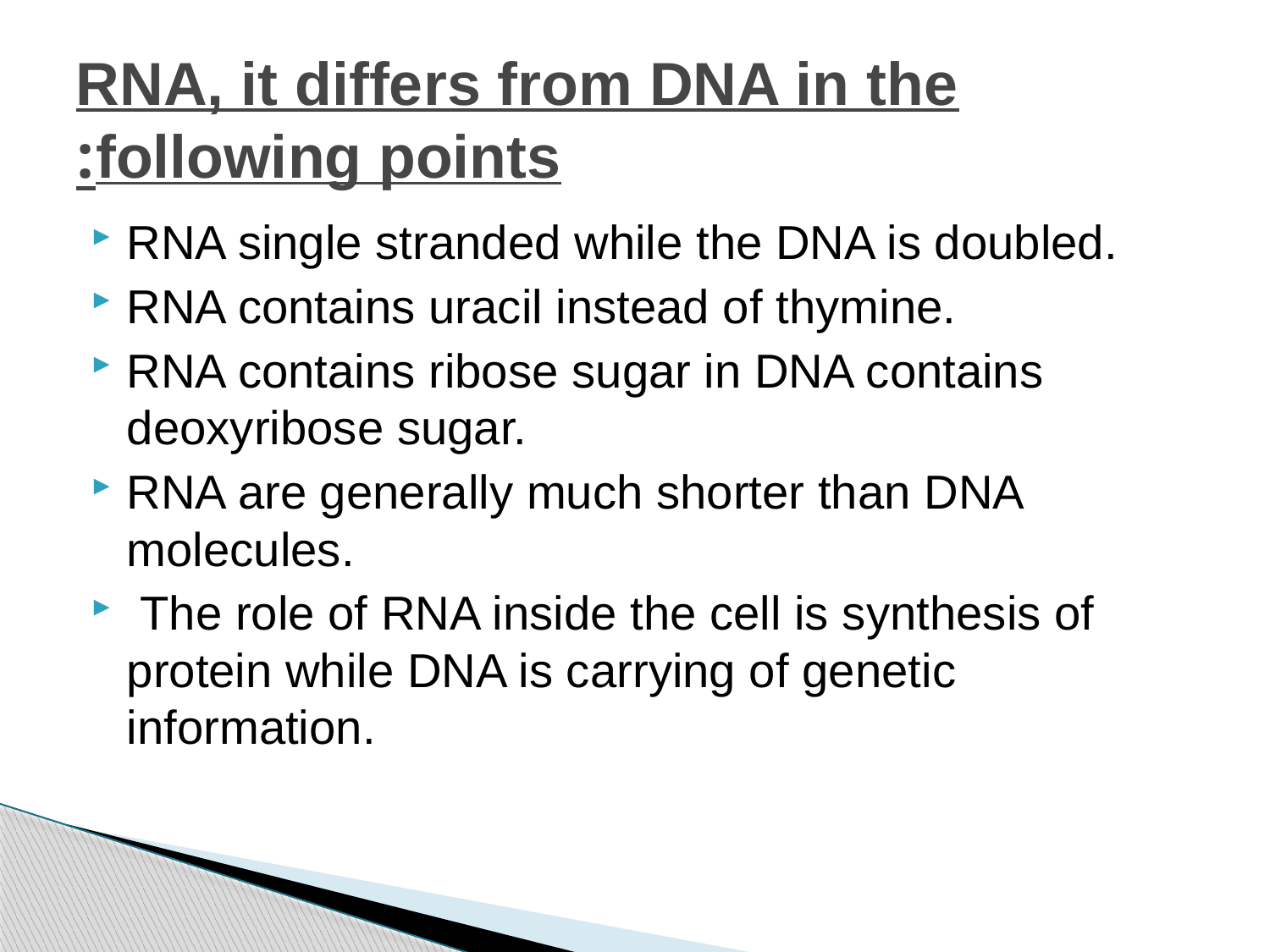

# RNA, it differs from DNA in the following points:
RNA single stranded while the DNA is doubled.
RNA contains uracil instead of thymine.
RNA contains ribose sugar in DNA contains deoxyribose sugar.
RNA are generally much shorter than DNA molecules.
 The role of RNA inside the cell is synthesis of protein while DNA is carrying of genetic information.